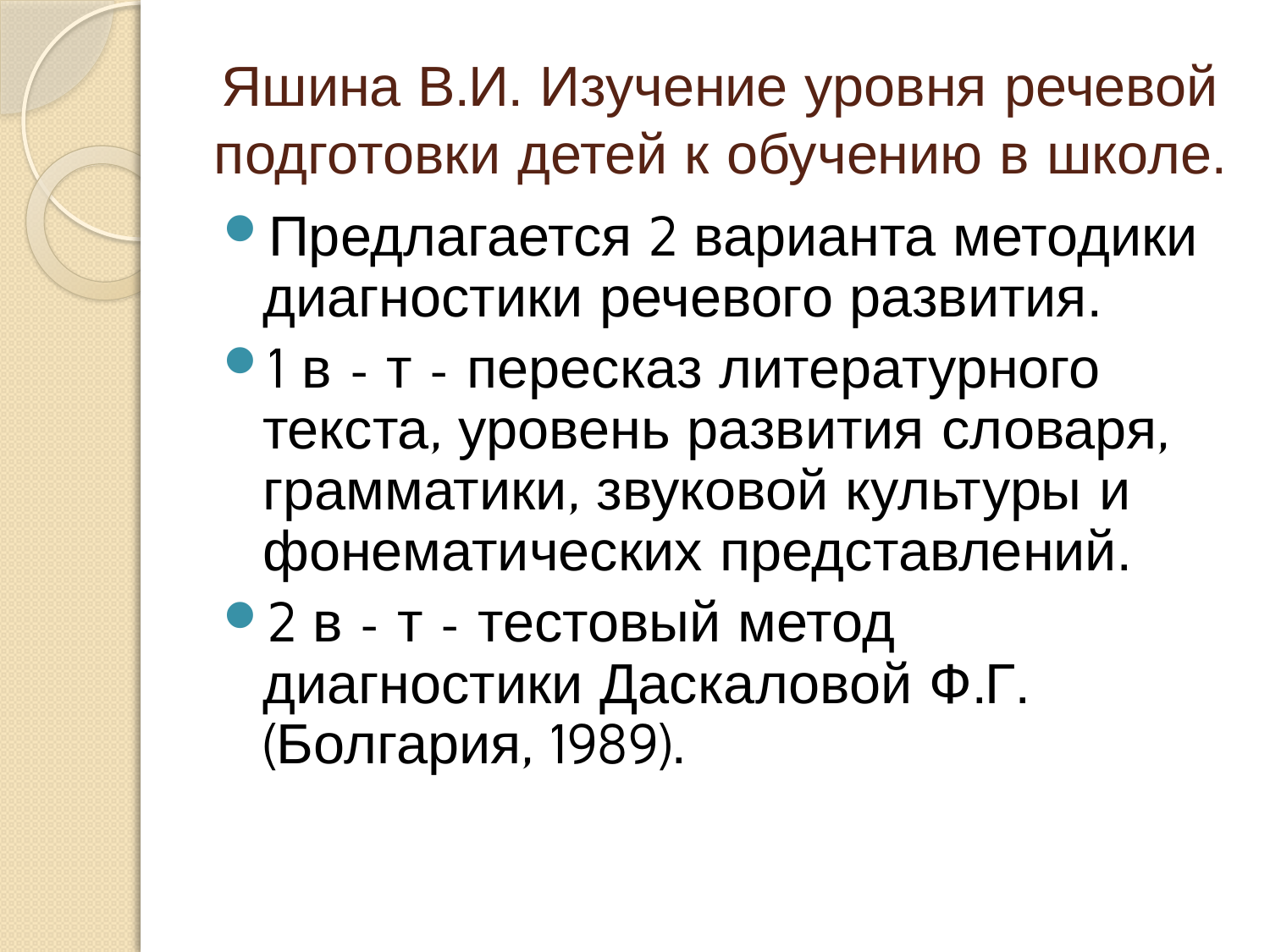

# Яшина В.И. Изучение уровня речевой подготовки детей к обучению в школе.
Предлагается 2 варианта методики диагностики речевого развития.
1 в - т - пересказ литературного текста, уровень развития словаря, грамматики, звуковой культуры и фонематических представлений.
2 в - т - тестовый метод диагностики Даскаловой Ф.Г. (Болгария, 1989).